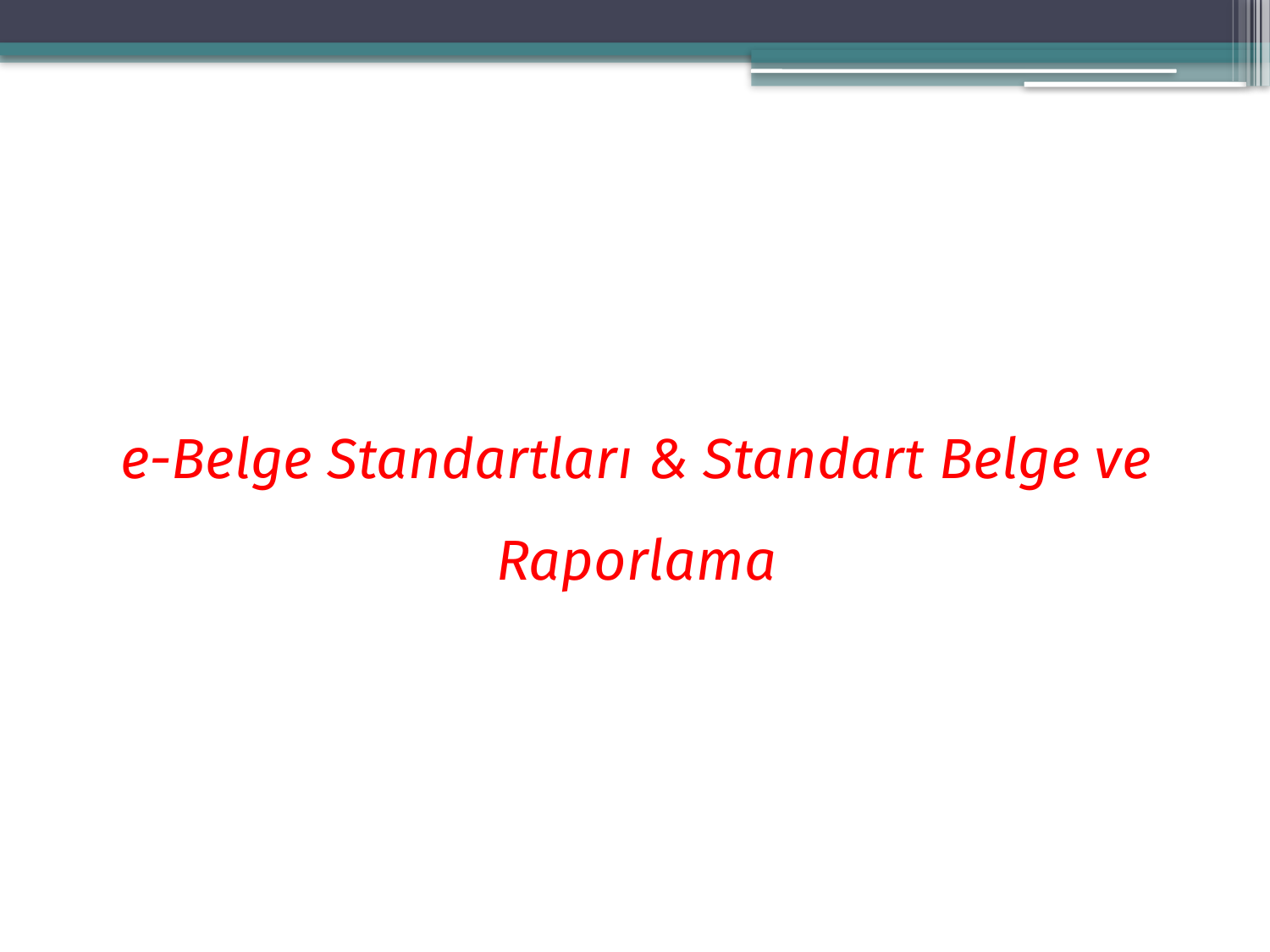

# e-Belge Standartları & Standart Belge ve Raporlama